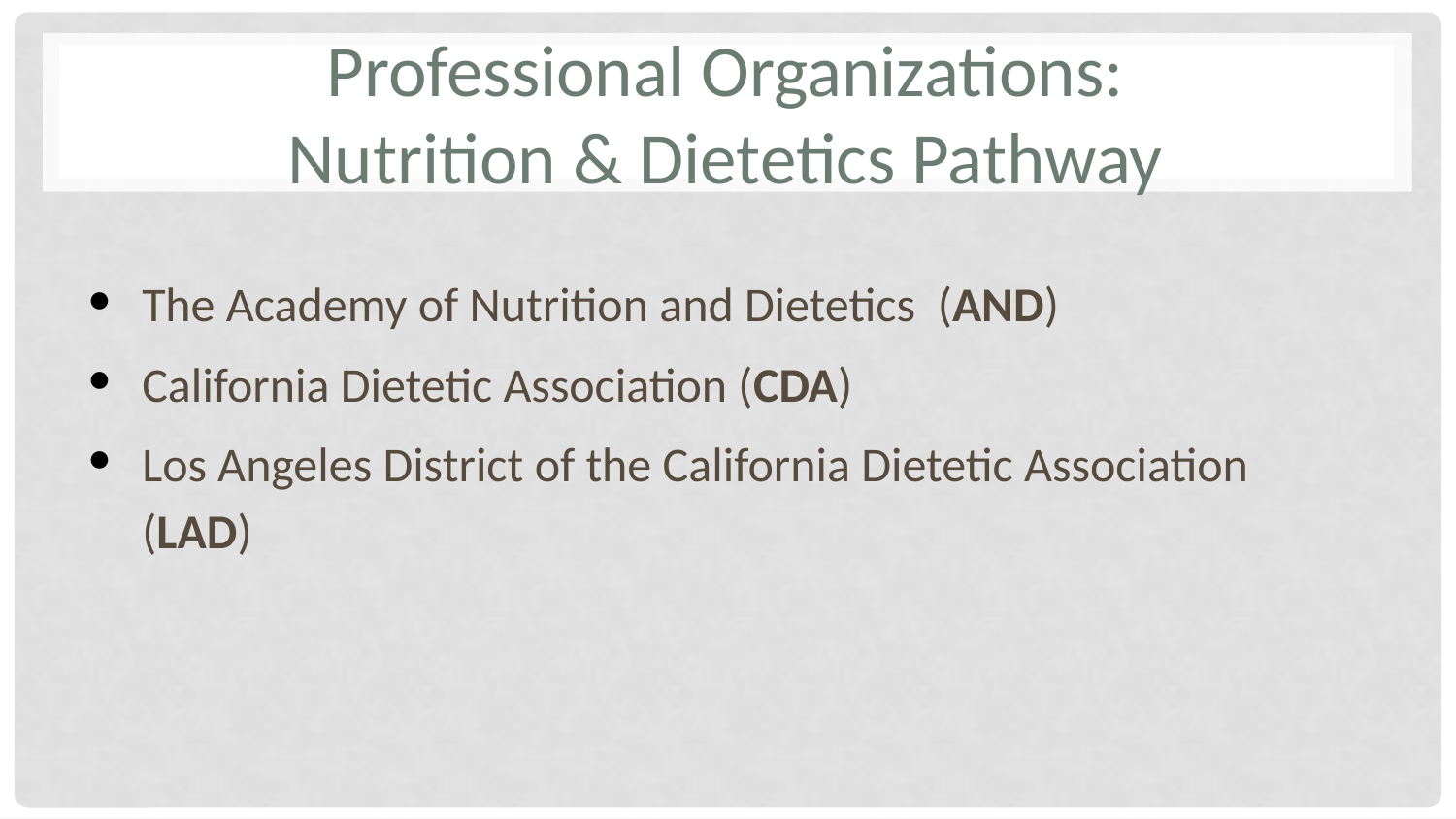

# Professional Organizations: Nutrition & Dietetics Pathway
The Academy of Nutrition and Dietetics  (AND)
California Dietetic Association (CDA)
Los Angeles District of the California Dietetic Association (LAD)